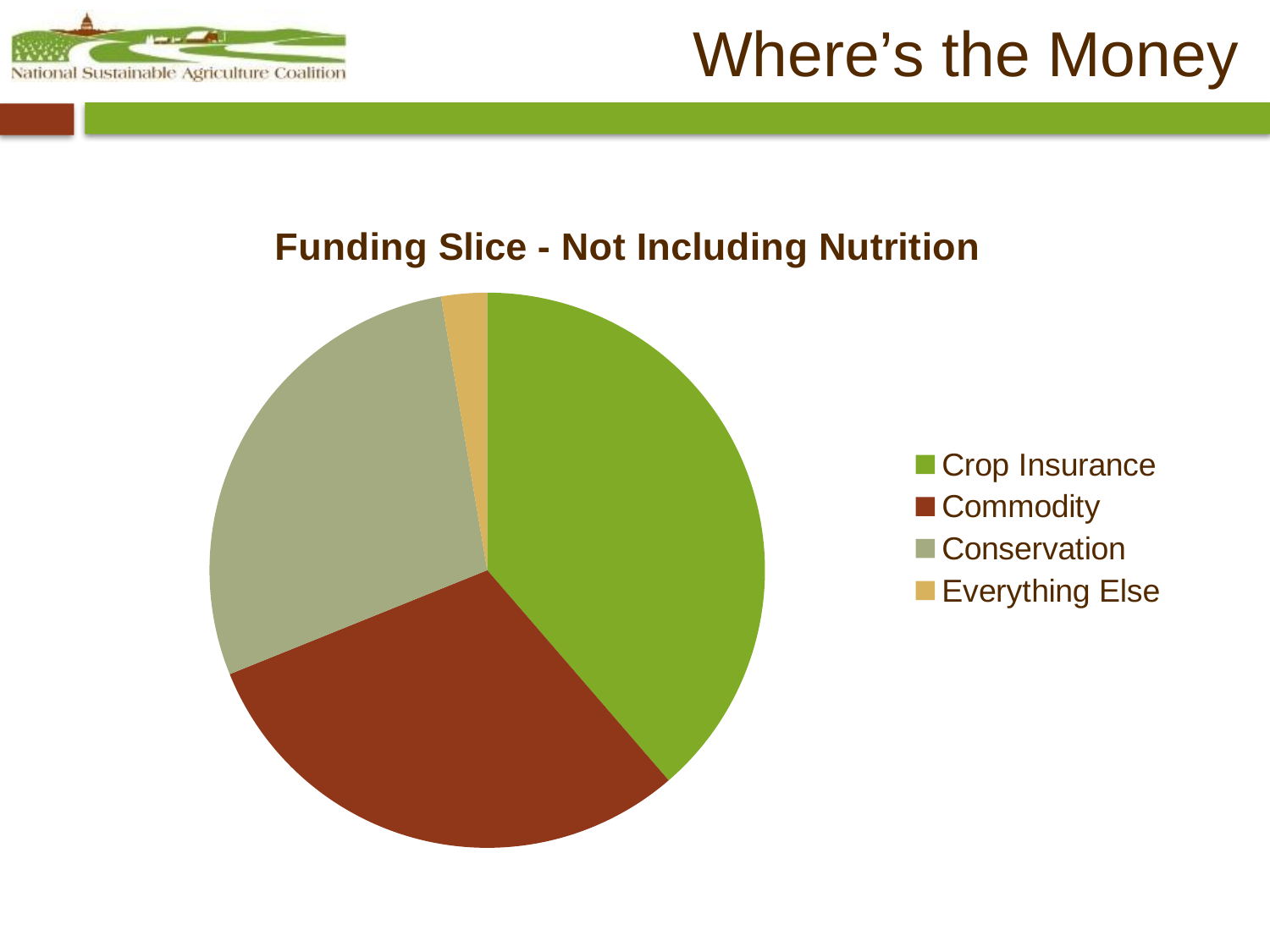

# Where’s the Money

### Chart:

| Category | Funding Slice - Not Including Nutrition |
|---|---|
| Crop Insurance  | 87.0 |
| Commodity | 68.0 |
| Conservation | 64.0 |
| Everything Else | 6.0 |